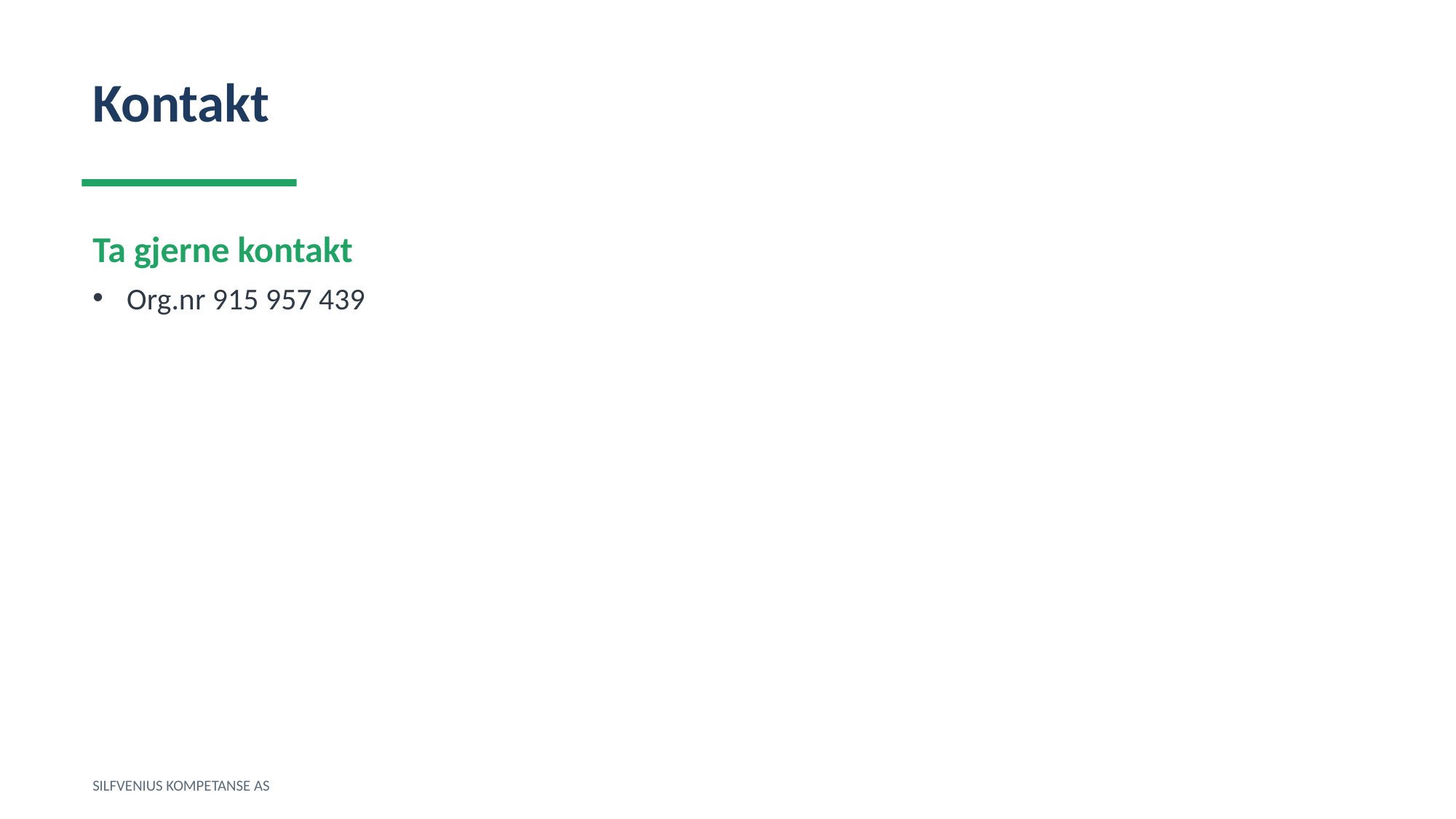

Kontakt

Ta gjerne kontakt
Org.nr 915 957 439
SILFVENIUS KOMPETANSE AS